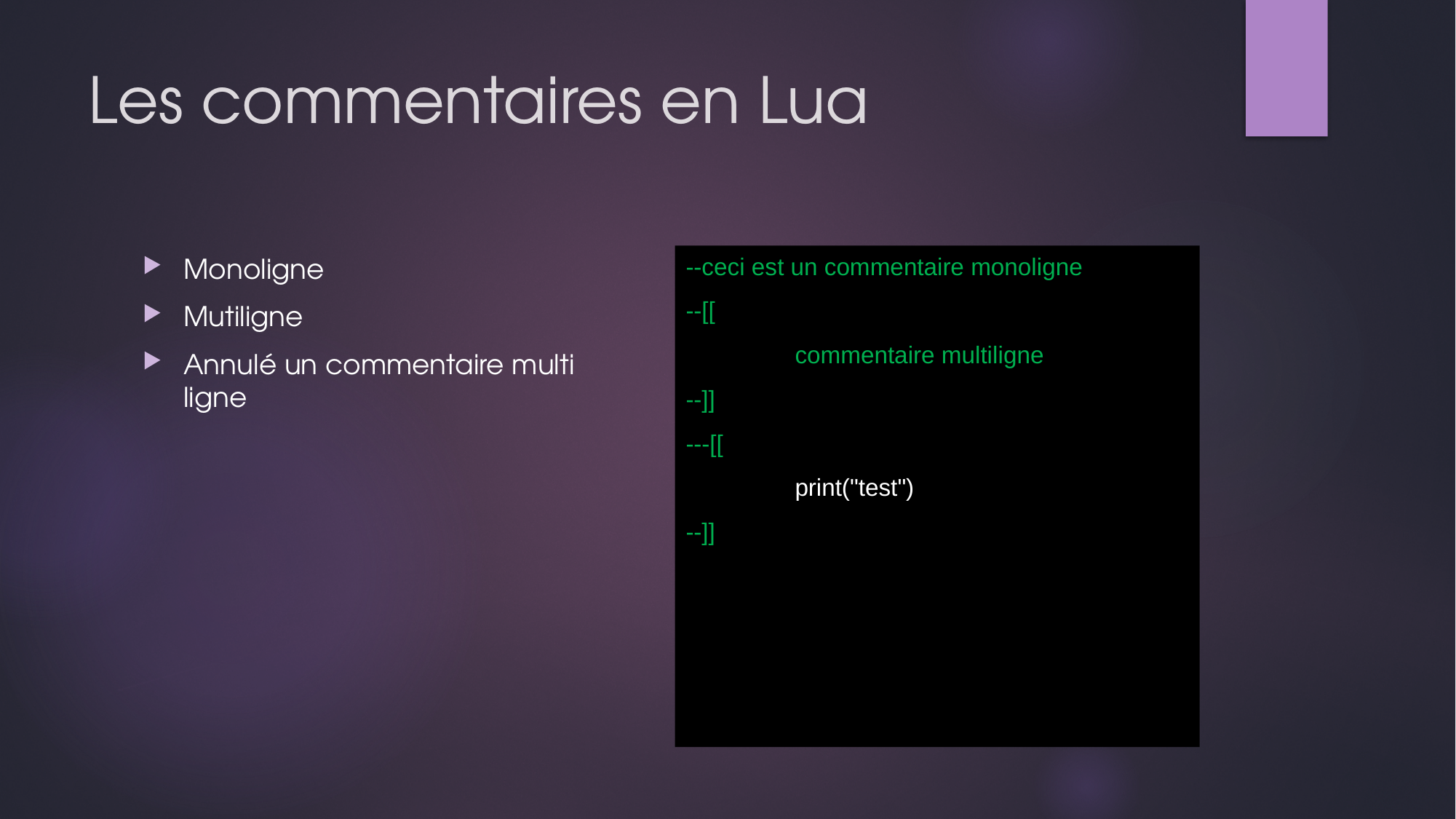

# Les commentaires en Lua
--ceci est un commentaire monoligne
--[[
	commentaire multiligne
--]]
---[[
	print("test")
--]]
Monoligne
Mutiligne
Annulé un commentaire multi ligne